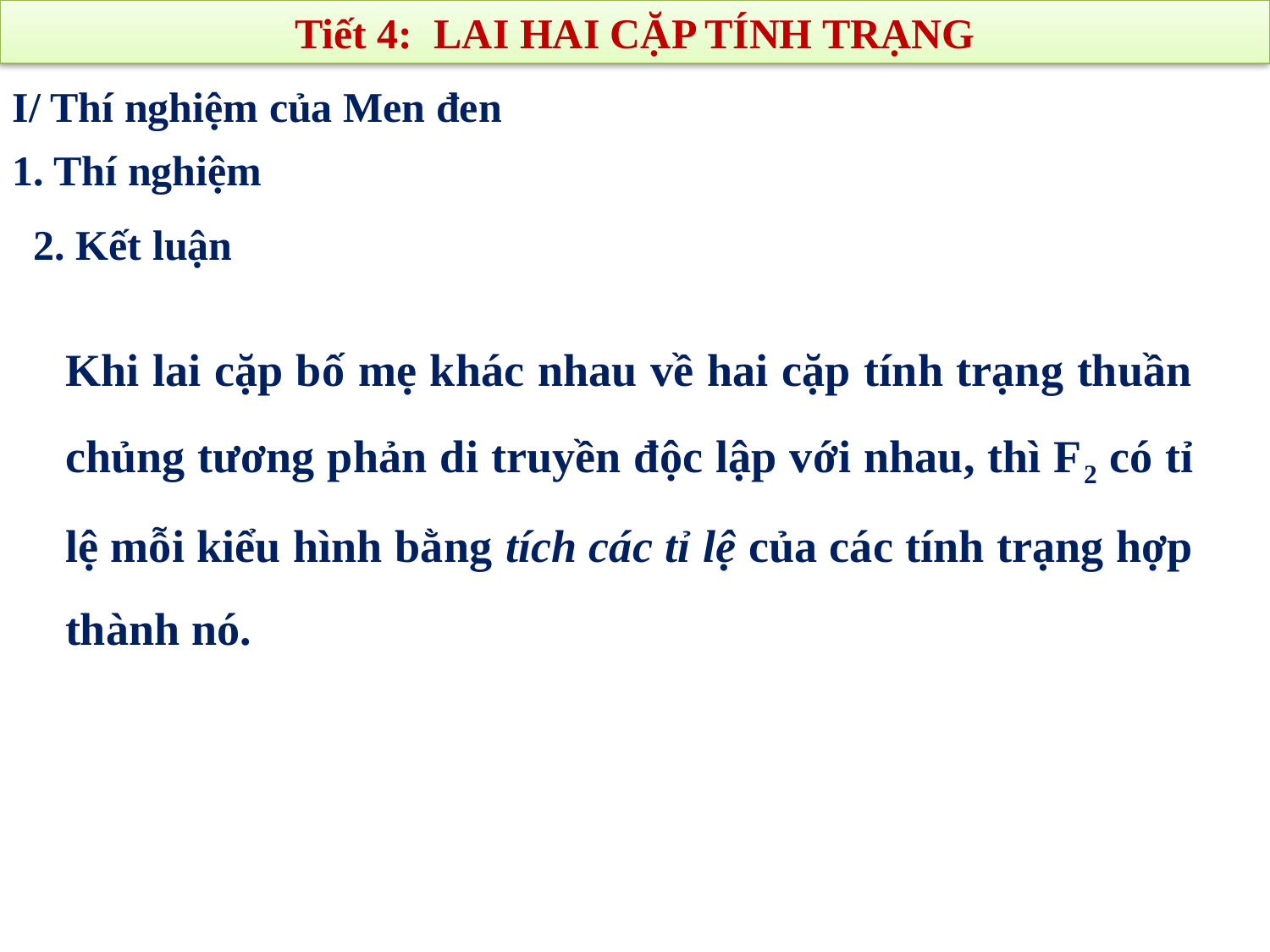

Tiết 4:  LAI HAI CẶP TÍNH TRẠNG
I/ Thí nghiệm của Men đen
1. Thí nghiệm
2. Kết luận
Khi lai cặp bố mẹ khác nhau về hai cặp tính trạng thuần chủng tương phản di truyền độc lập với nhau, thì F2 có tỉ lệ mỗi kiểu hình bằng tích các tỉ lệ của các tính trạng hợp thành nó.